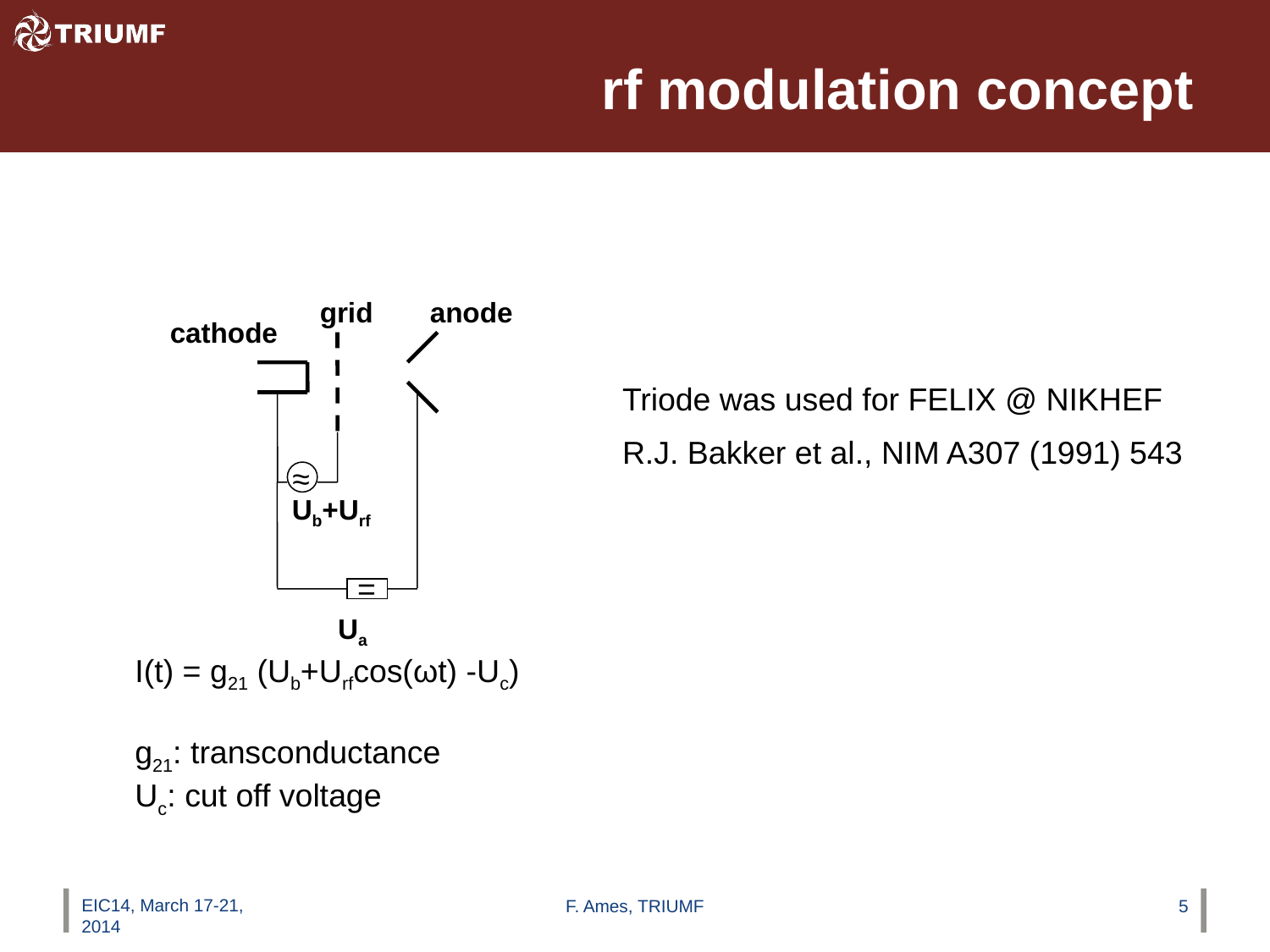

# rf modulation concept
grid
anode
cathode

Triode was used for FELIX @ NIKHEF
R.J. Bakker et al., NIM A307 (1991) 543

≈

Ub+Urf
=

Ua

I(t) = g21 (Ub+Urfcos(ωt) -Uc)

g21: transconductance
Uc: cut off voltage
EIC14, March 17-21, 2014
F. Ames, TRIUMF
5